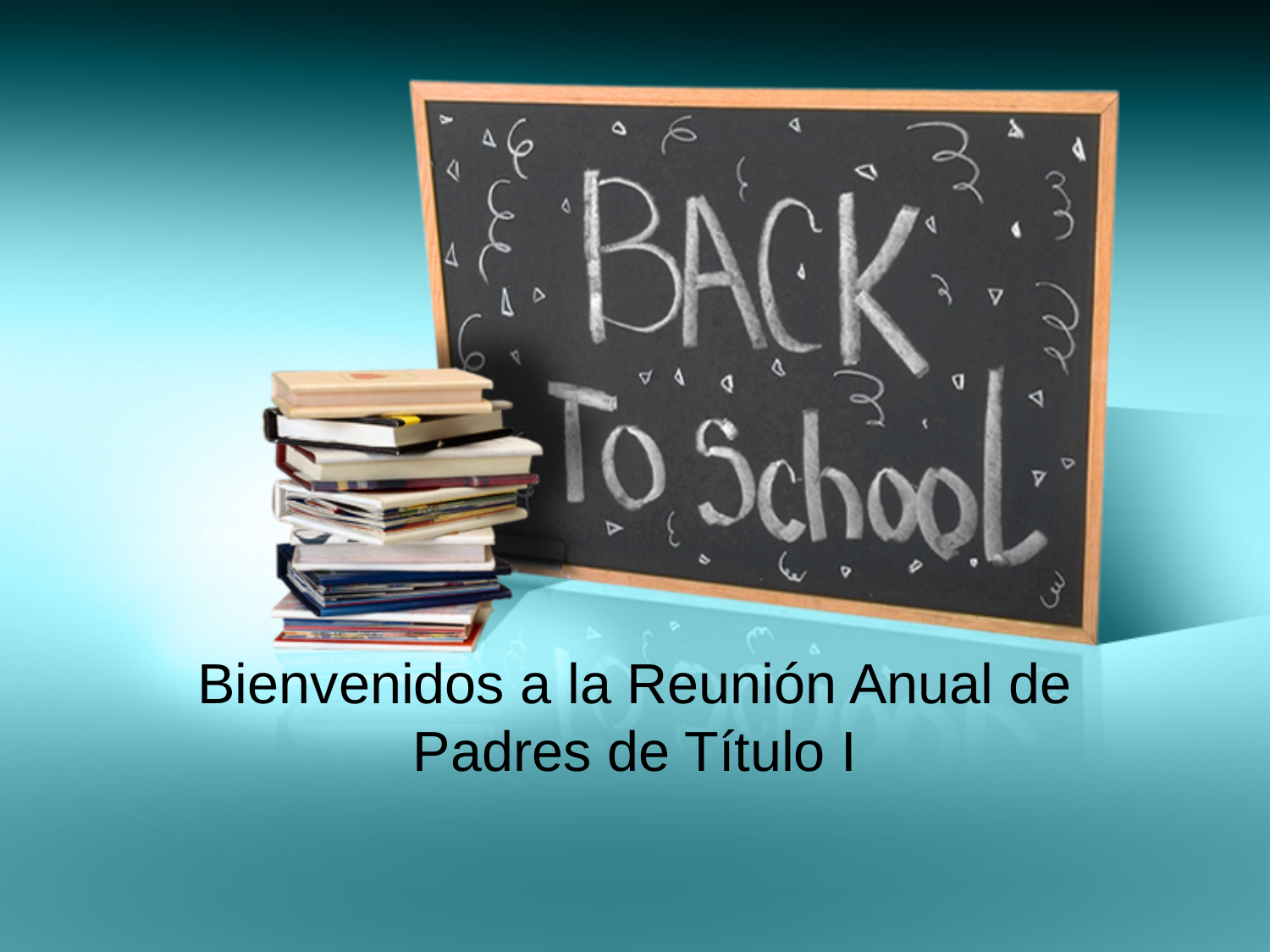

# Bienvenidos a la Reunión Anual de Padres de Título I